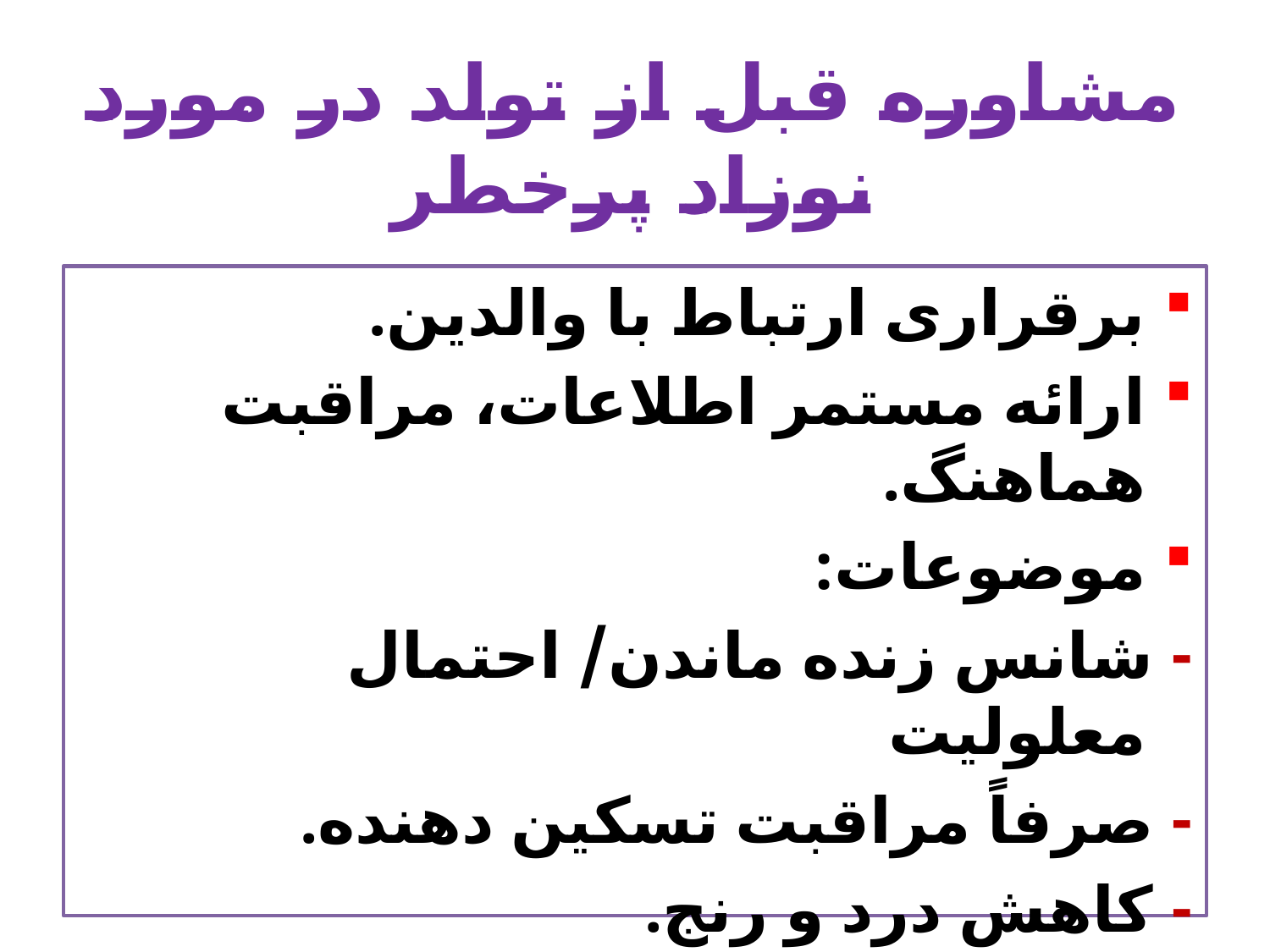

مشاوره قبل از تولد در مورد نوزاد پرخطر
برقراری ارتباط با والدین.
ارائه مستمر اطلاعات، مراقبت هماهنگ.
موضوعات:
	- شانس زنده ماندن/ احتمال معلولیت
	- صرفاً مراقبت تسکین دهنده.
	- کاهش درد و رنج.
	- مستند سازی.